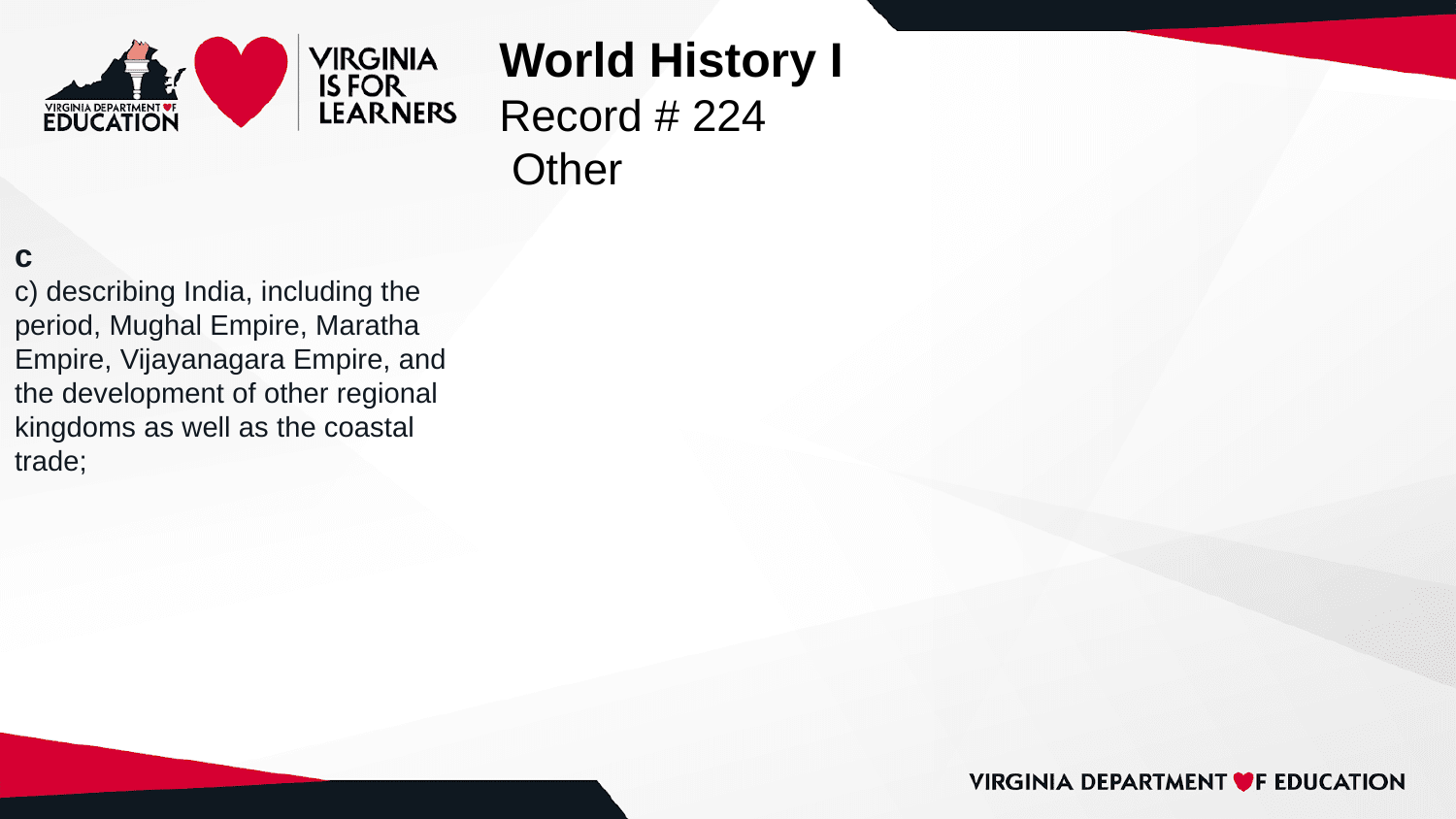

# World History I
Record # 224
 Other

c
c) describing India, including the
period, Mughal Empire, Maratha
Empire, Vijayanagara Empire, and
the development of other regional
kingdoms as well as the coastal
trade;